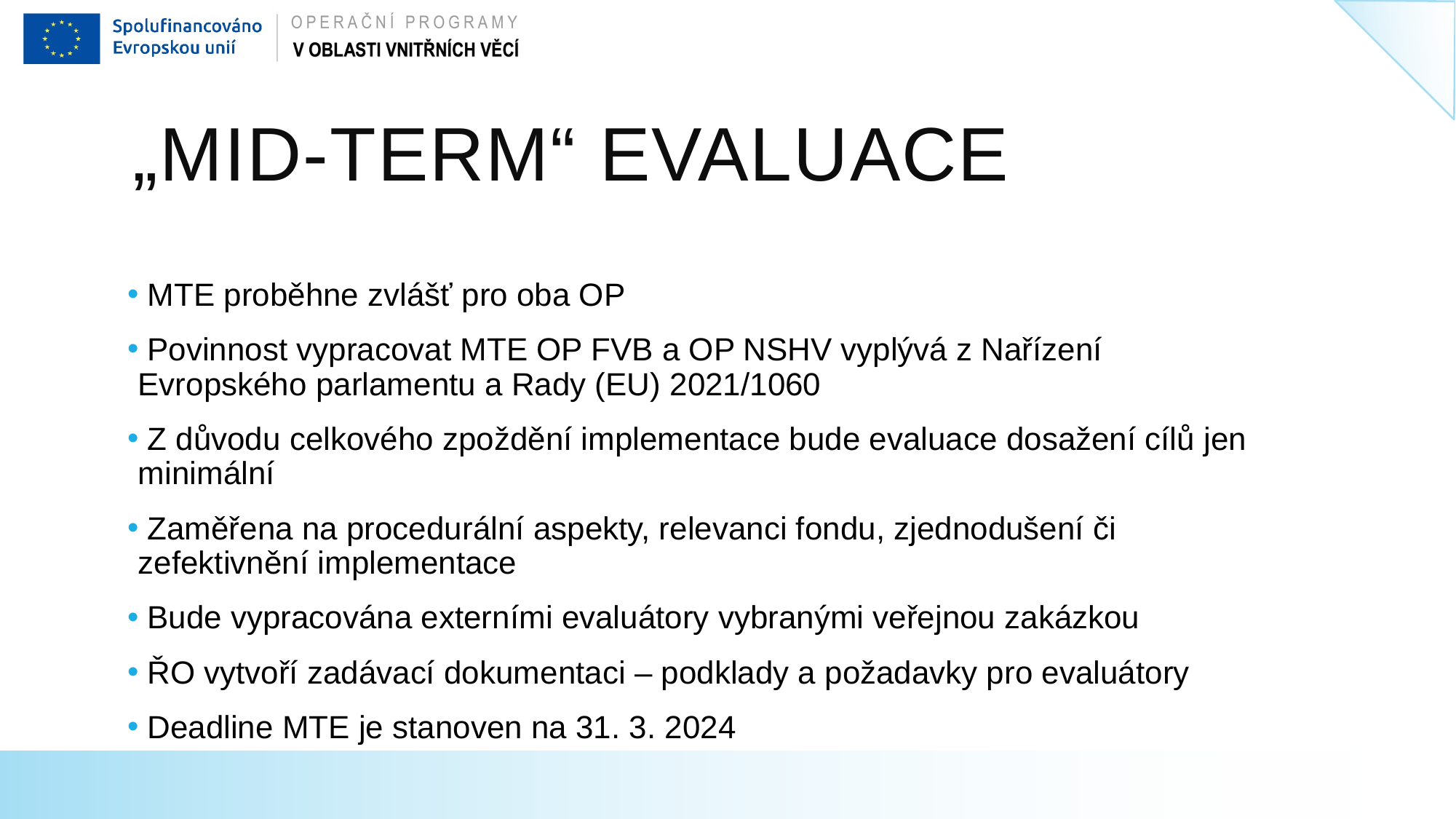

# „Mid-term“ evaluace
 MTE proběhne zvlášť pro oba OP
 Povinnost vypracovat MTE OP FVB a OP NSHV vyplývá z Nařízení Evropského parlamentu a Rady (EU) 2021/1060
 Z důvodu celkového zpoždění implementace bude evaluace dosažení cílů jen minimální
 Zaměřena na procedurální aspekty, relevanci fondu, zjednodušení či zefektivnění implementace
 Bude vypracována externími evaluátory vybranými veřejnou zakázkou
 ŘO vytvoří zadávací dokumentaci – podklady a požadavky pro evaluátory
 Deadline MTE je stanoven na 31. 3. 2024